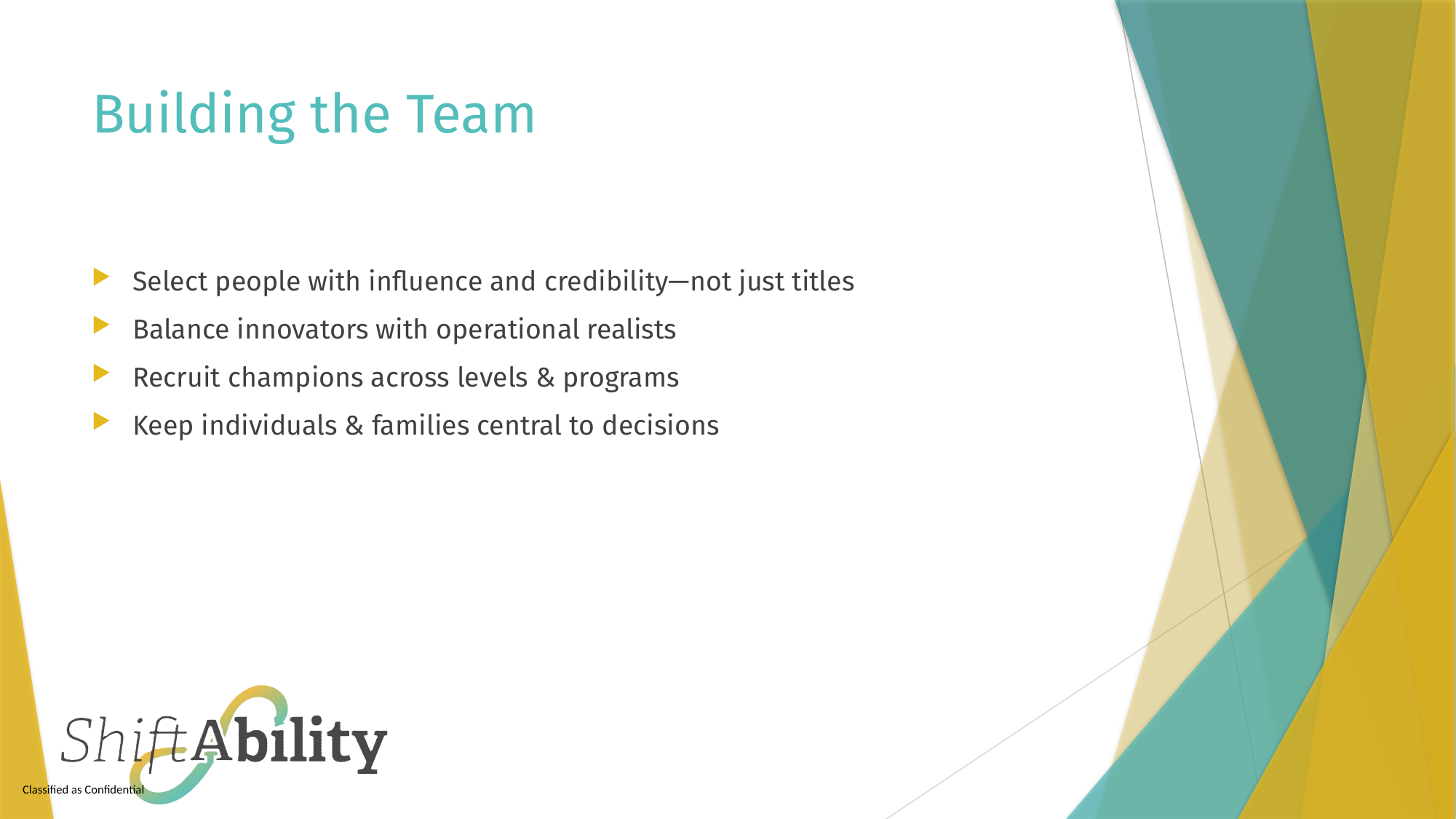

# Building the Team
Select people with influence and credibility—not just titles
Balance innovators with operational realists
Recruit champions across levels & programs
Keep individuals & families central to decisions